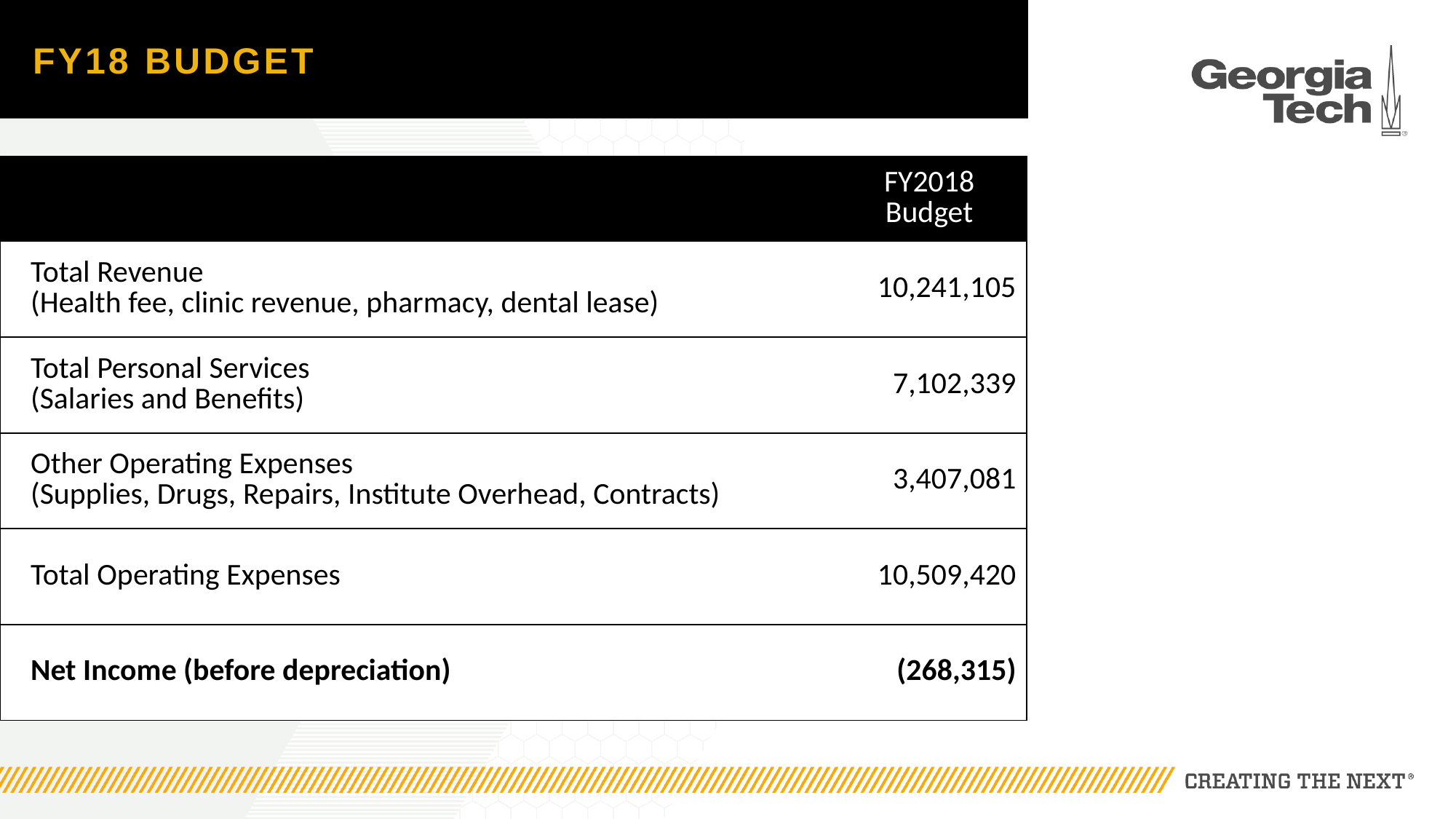

# Fy18 Budget
|  | FY2018 Budget |
| --- | --- |
| Total Revenue (Health fee, clinic revenue, pharmacy, dental lease) | 10,241,105 |
| Total Personal Services (Salaries and Benefits) | 7,102,339 |
| Other Operating Expenses (Supplies, Drugs, Repairs, Institute Overhead, Contracts) | 3,407,081 |
| Total Operating Expenses | 10,509,420 |
| Net Income (before depreciation) | (268,315) |